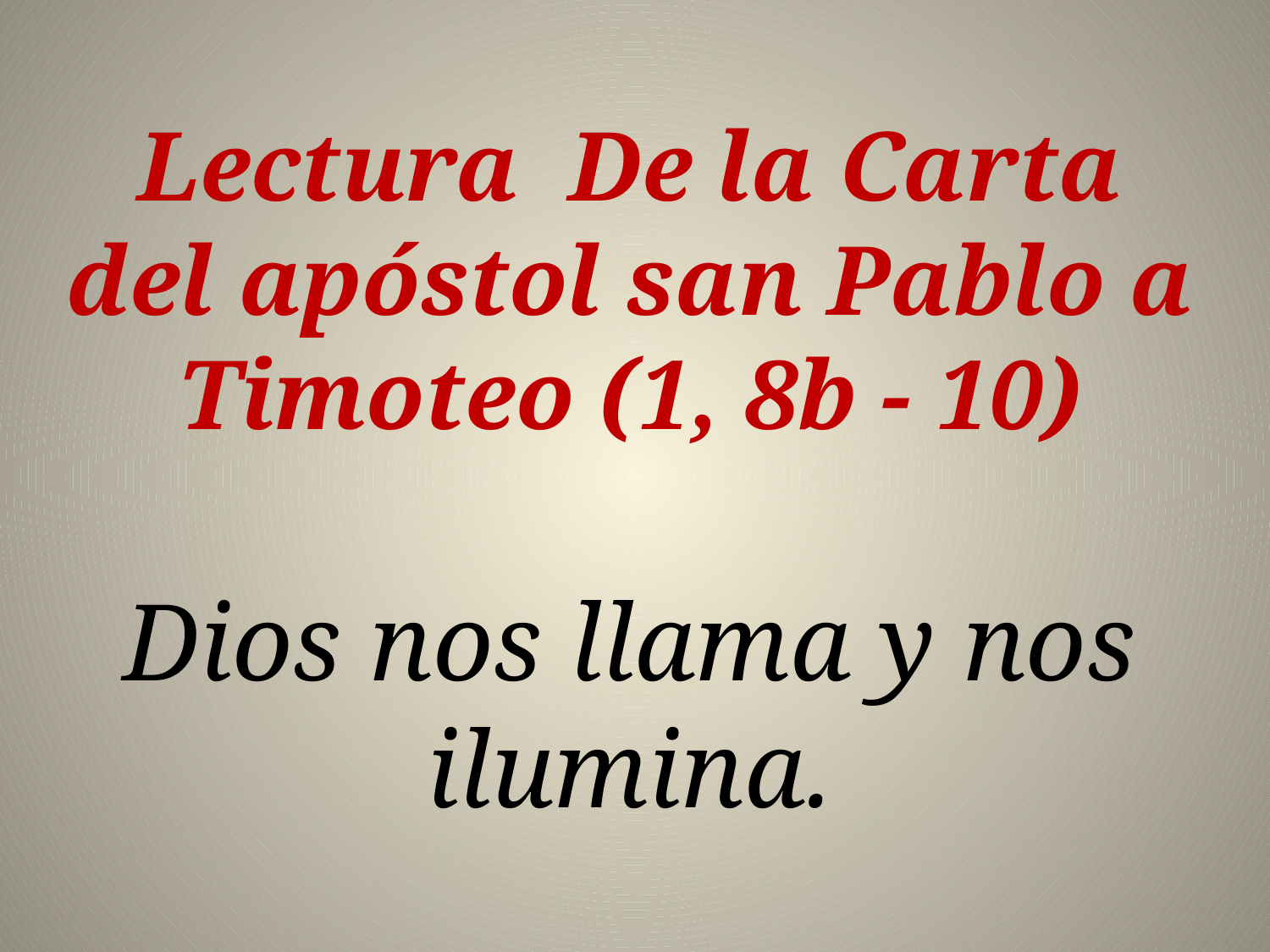

Lectura  De la Carta del apóstol san Pablo a Timoteo (1, 8b - 10)
Dios nos llama y nos ilumina.